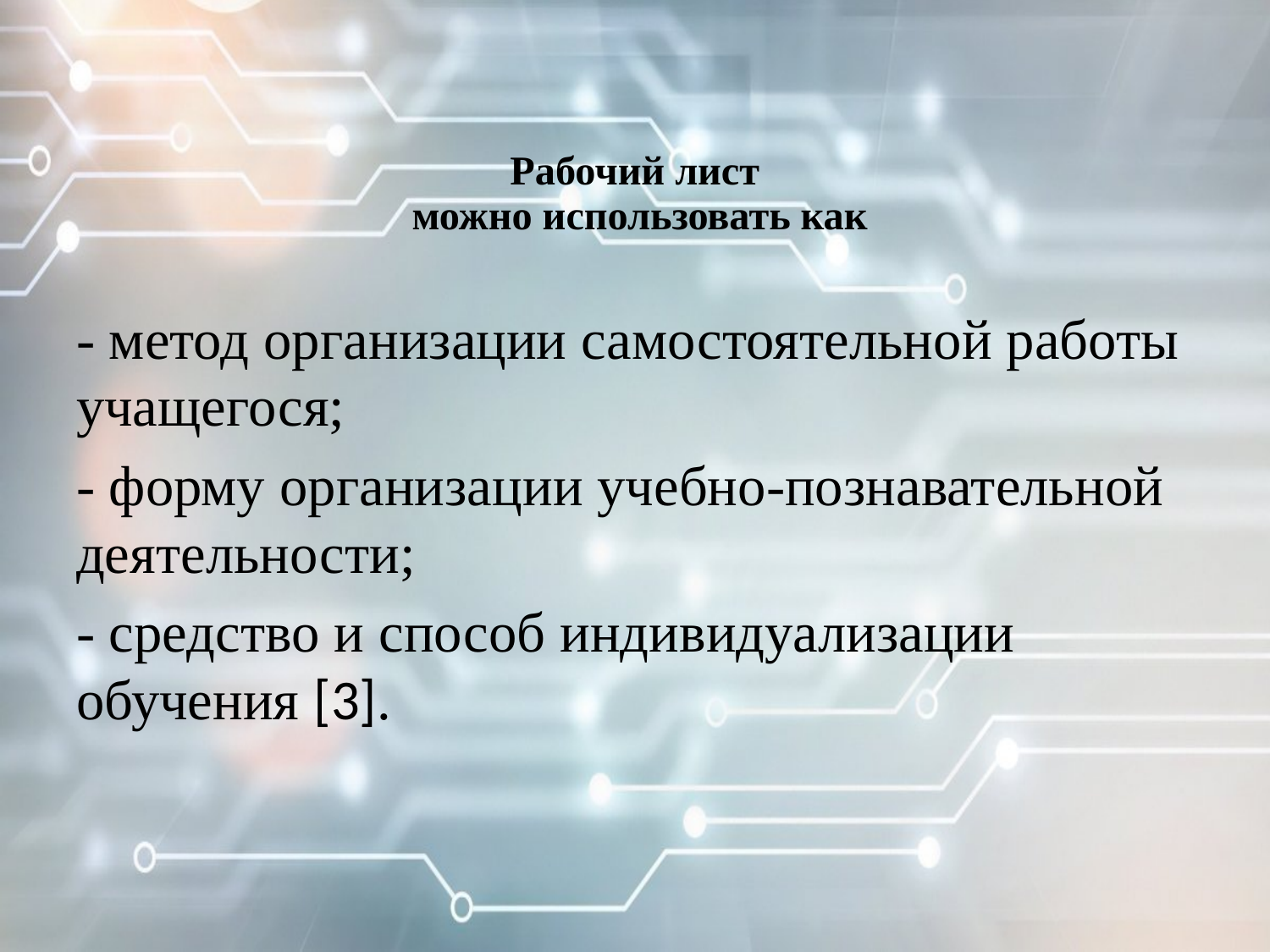

# Рабочий лист можно использовать как
- метод организации самостоятельной работы учащегося;
- форму организации учебно-познавательной деятельности;
- средство и способ индивидуализации обучения [3].